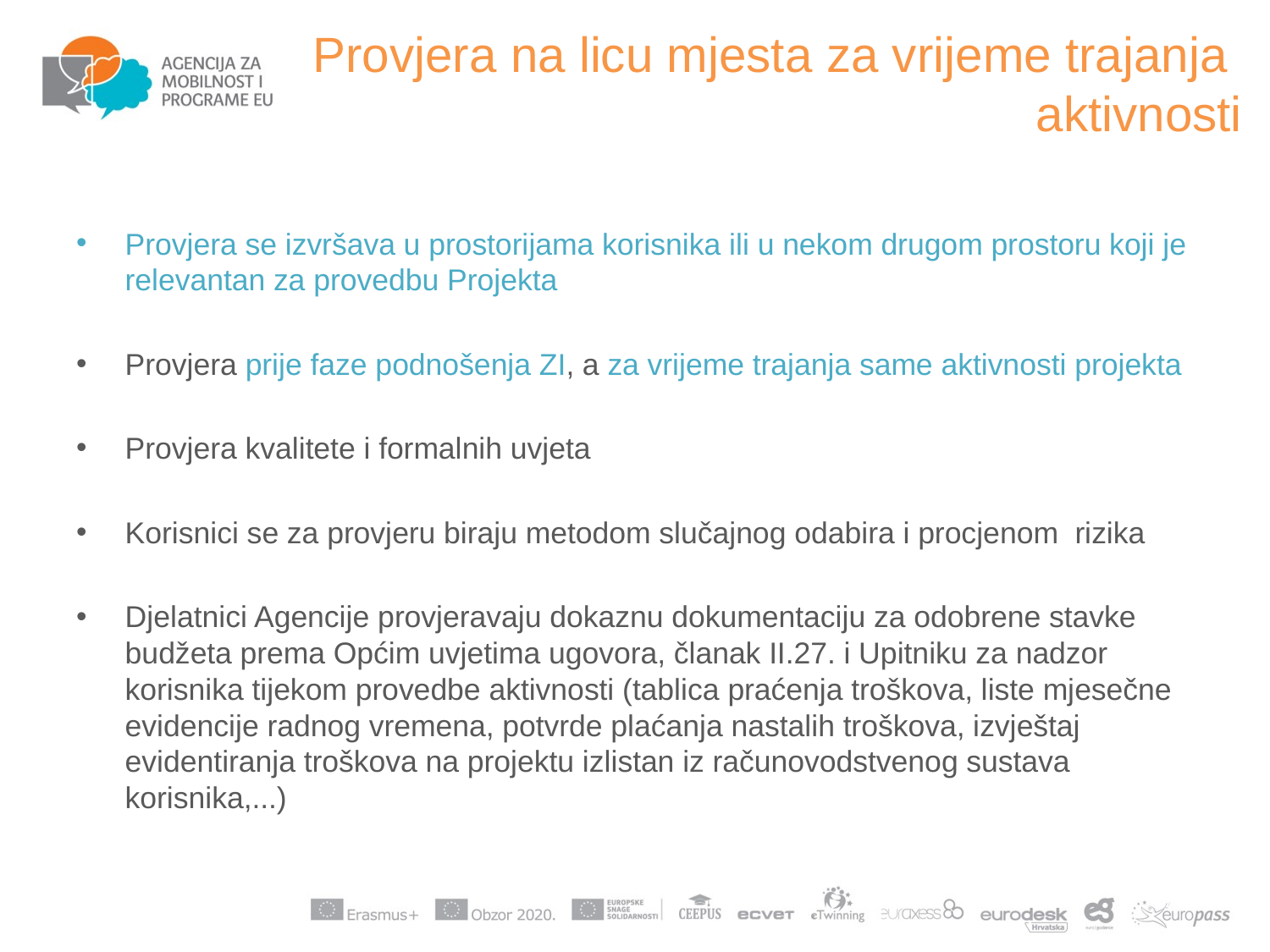

# Provjera na licu mjesta za vrijeme trajanja  aktivnosti

Provjera se izvršava u prostorijama korisnika ili u nekom drugom prostoru koji je relevantan za provedbu Projekta

Provjera prije faze podnošenja ZI, a za vrijeme trajanja same aktivnosti projekta

Provjera kvalitete i formalnih uvjeta

Korisnici se za provjeru biraju metodom slučajnog odabira i procjenom  rizika

Djelatnici Agencije provjeravaju dokaznu dokumentaciju za odobrene stavke budžeta prema Općim uvjetima ugovora, članak II.27. i Upitniku za nadzor korisnika tijekom provedbe aktivnosti (tablica praćenja troškova, liste mjesečne evidencije radnog vremena, potvrde plaćanja nastalih troškova, izvještaj evidentiranja troškova na projektu izlistan iz računovodstvenog sustava korisnika,...)